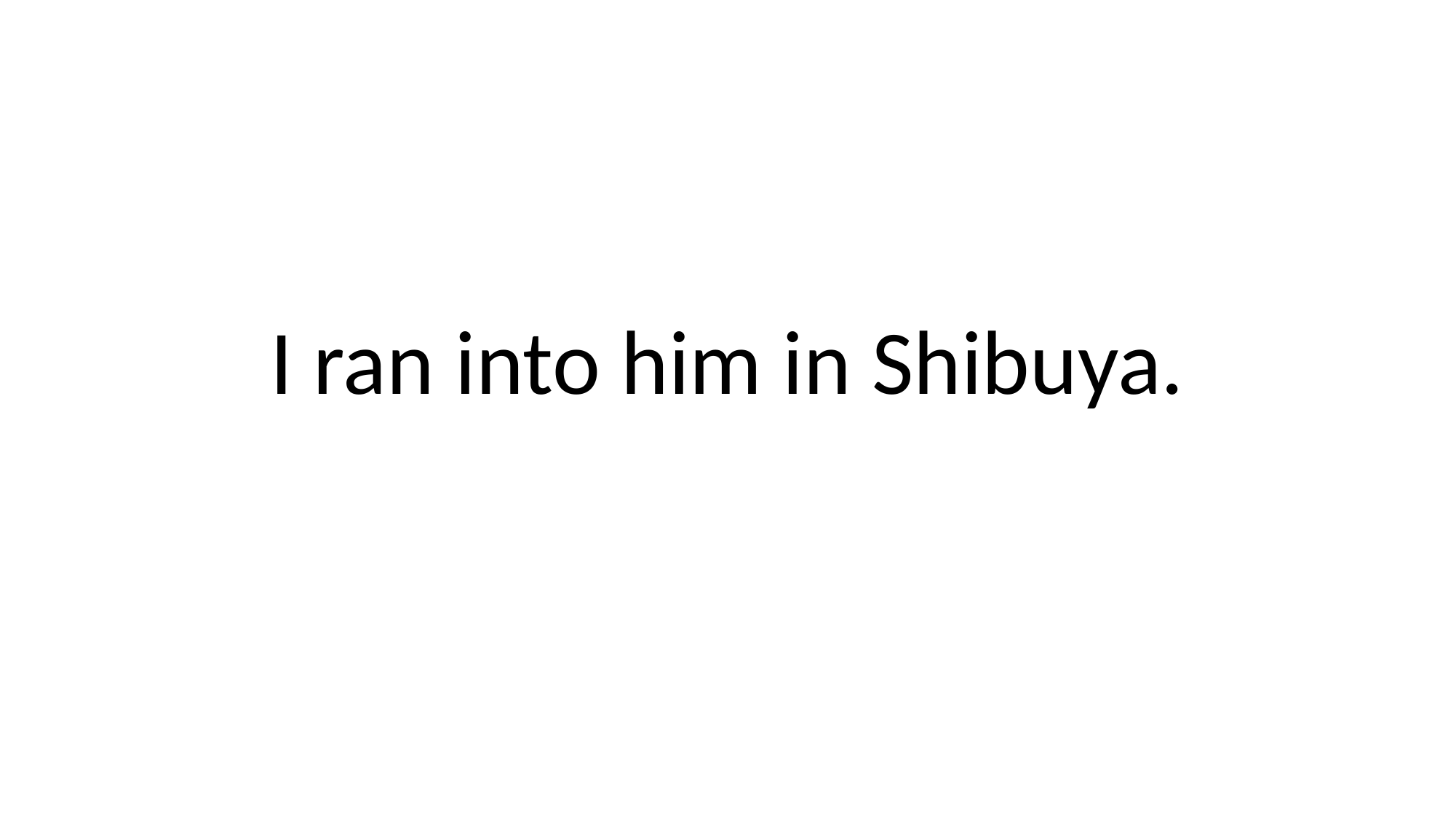

# I ran into him in Shibuya.